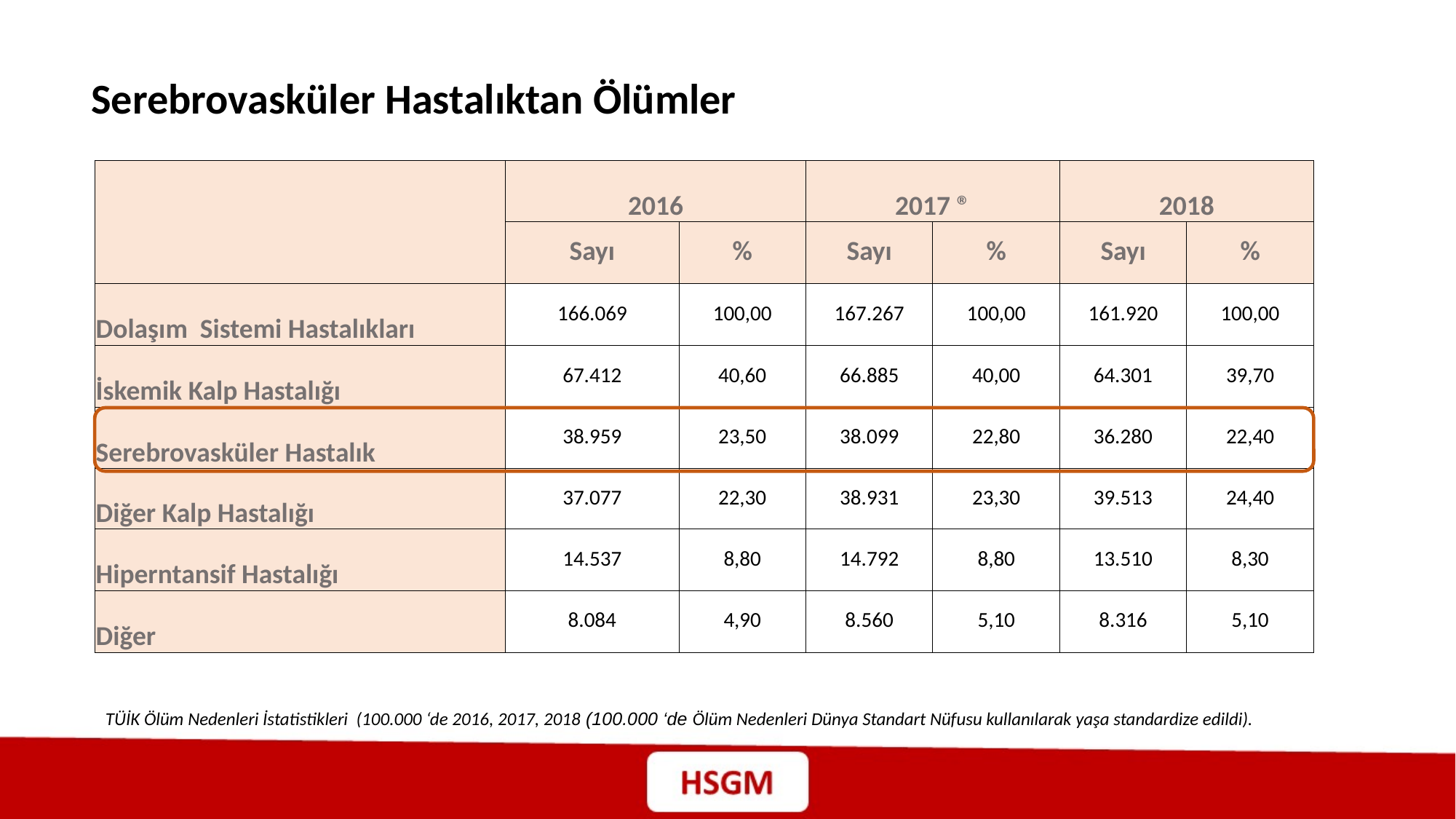

Serebrovasküler Hastalıktan Ölümler
|  | 2016 |  | 2017 ® |  | 2018 |  |
| --- | --- | --- | --- | --- | --- | --- |
|  | Sayı | % | Sayı | % | Sayı | % |
| Dolaşım Sistemi Hastalıkları | 166.069 | 100,00 | 167.267 | 100,00 | 161.920 | 100,00 |
| İskemik Kalp Hastalığı | 67.412 | 40,60 | 66.885 | 40,00 | 64.301 | 39,70 |
| Serebrovasküler Hastalık | 38.959 | 23,50 | 38.099 | 22,80 | 36.280 | 22,40 |
| Diğer Kalp Hastalığı | 37.077 | 22,30 | 38.931 | 23,30 | 39.513 | 24,40 |
| Hiperntansif Hastalığı | 14.537 | 8,80 | 14.792 | 8,80 | 13.510 | 8,30 |
| Diğer | 8.084 | 4,90 | 8.560 | 5,10 | 8.316 | 5,10 |

TÜİK Ölüm Nedenleri İstatistikleri  (100.000 ‘de 2016, 2017, 2018 (100.000 ‘de Ölüm Nedenleri Dünya Standart Nüfusu kullanılarak yaşa standardize edildi).